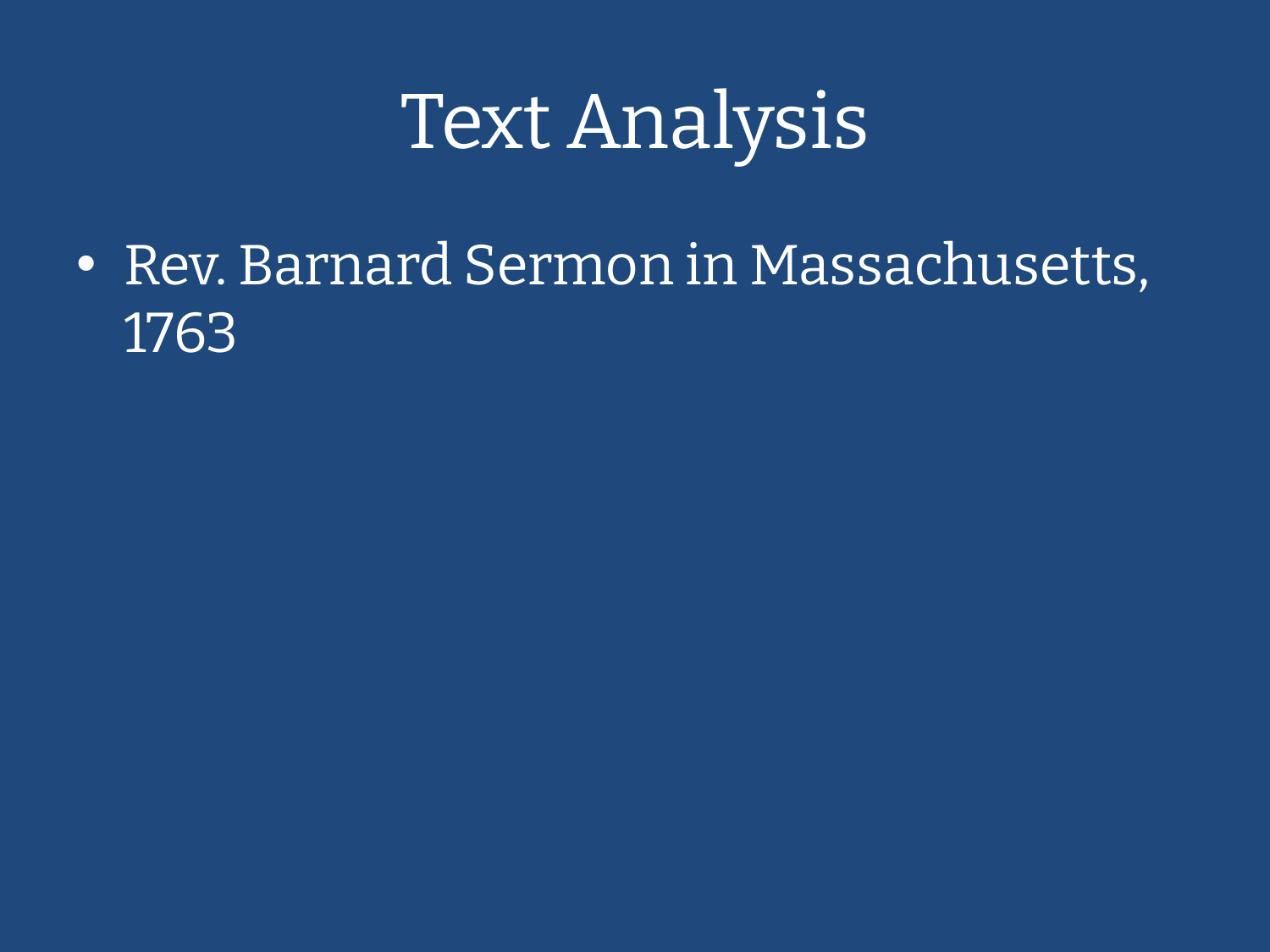

# Text Analysis
Rev. Barnard Sermon in Massachusetts, 1763